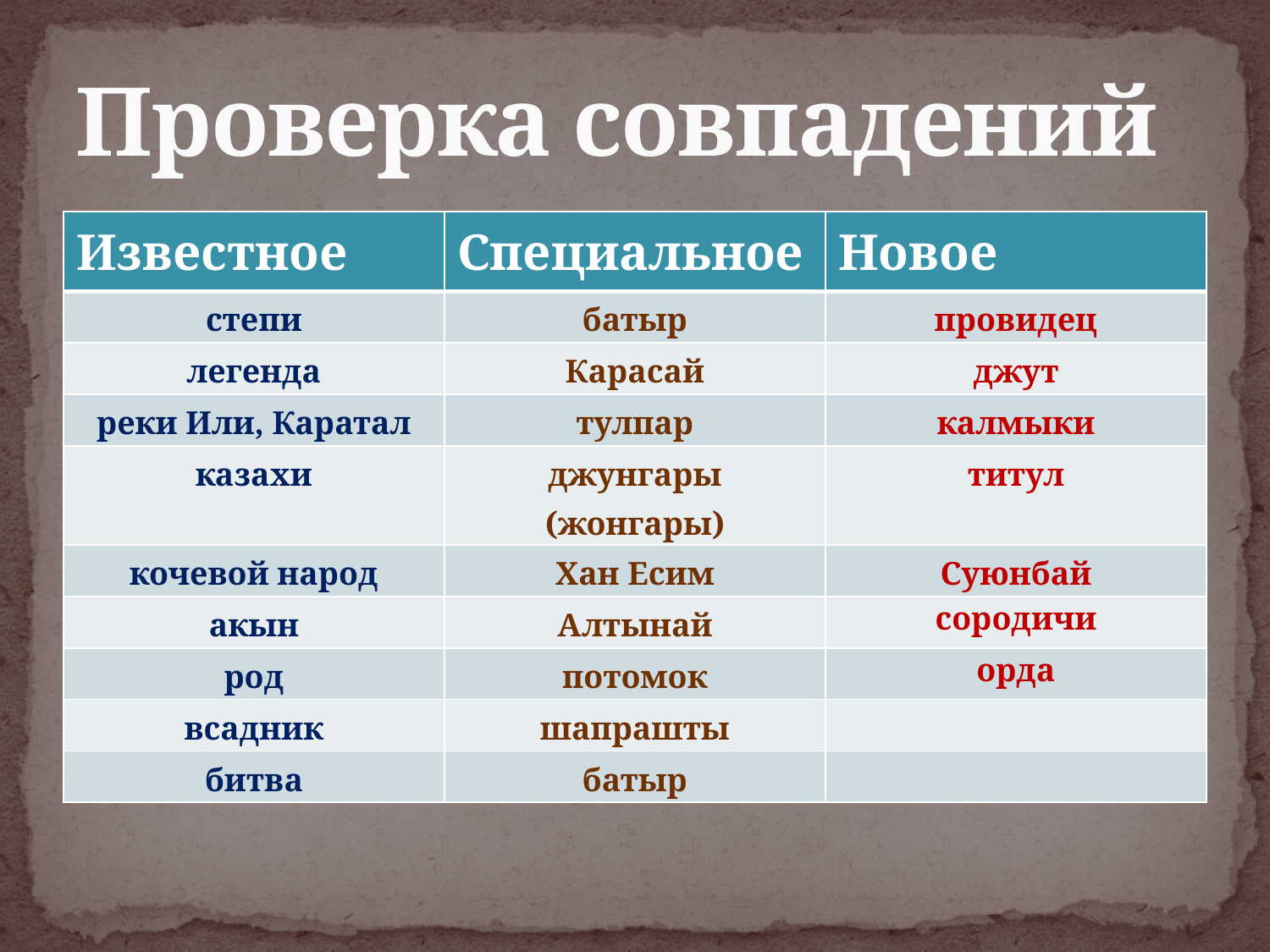

# Проверка совпадений
| Известное | Специальное | Новое |
| --- | --- | --- |
| степи | батыр | провидец |
| легенда | Карасай | джут |
| реки Или, Каратал | тулпар | калмыки |
| казахи | джунгары (жонгары) | титул |
| кочевой народ | Хан Есим | Суюнбай |
| акын | Алтынай | сородичи |
| род | потомок | орда |
| всадник | шапрашты |  |
| битва | батыр |  |